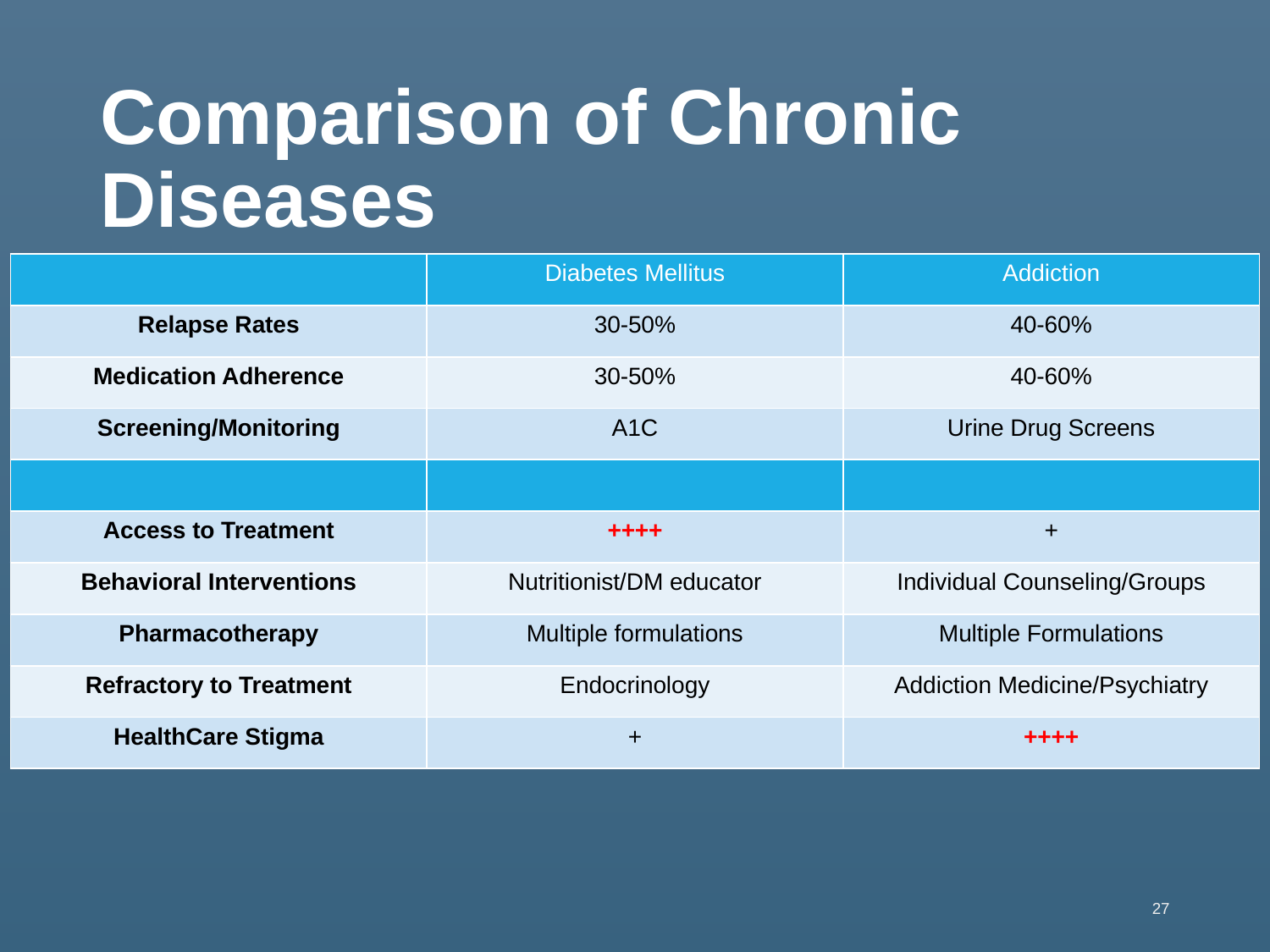

# Comparison of Chronic Diseases
|  | Diabetes Mellitus | Addiction |
| --- | --- | --- |
| Relapse Rates | 30-50% | 40-60% |
| Medication Adherence | 30-50% | 40-60% |
| Screening/Monitoring | A1C | Urine Drug Screens |
|  |  |  |
| Access to Treatment | ++++ | + |
| Behavioral Interventions | Nutritionist/DM educator | Individual Counseling/Groups |
| Pharmacotherapy | Multiple formulations | Multiple Formulations |
| Refractory to Treatment | Endocrinology | Addiction Medicine/Psychiatry |
| HealthCare Stigma | + | ++++ |
27